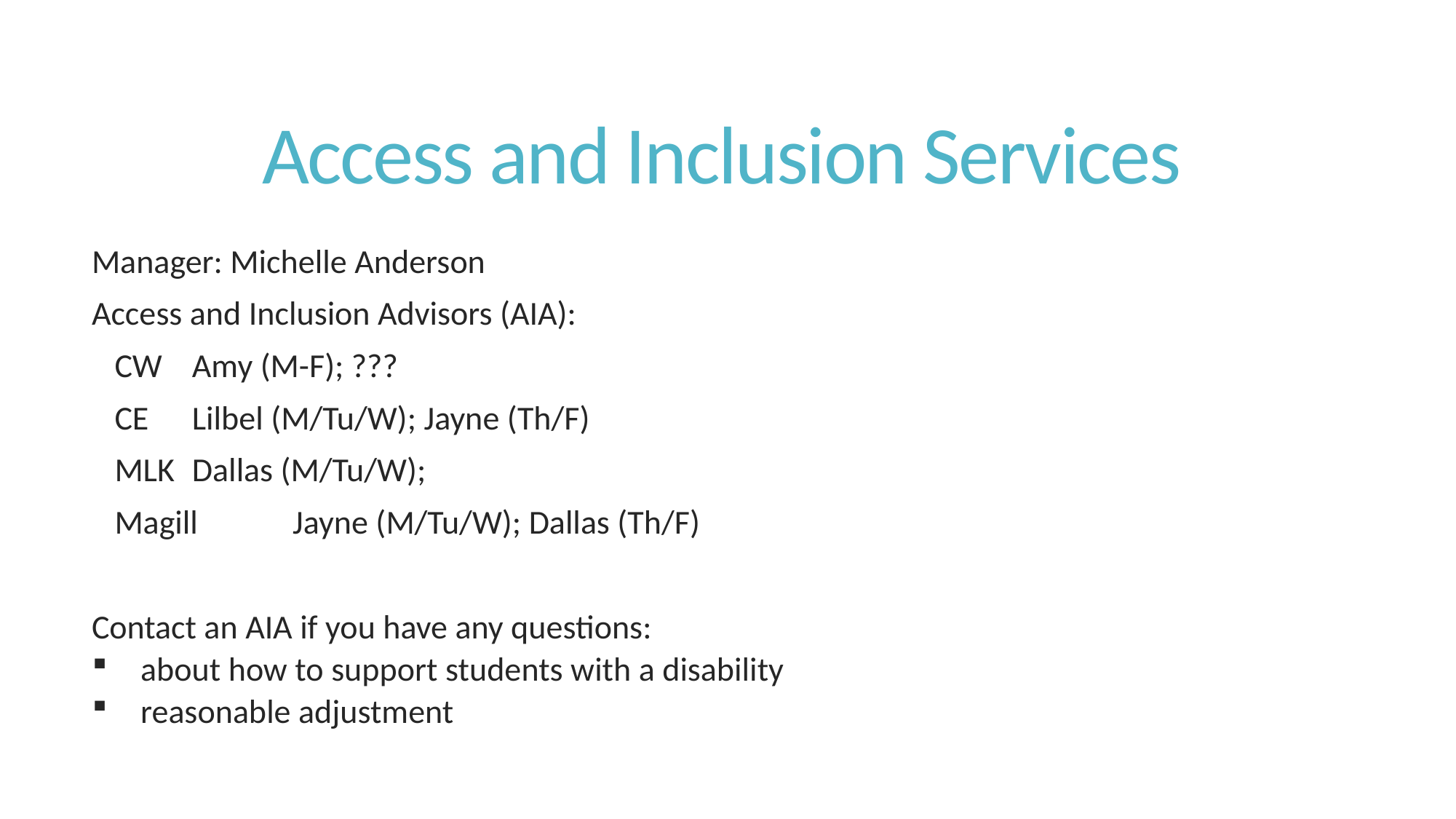

# Access and Inclusion Services
Manager: Michelle Anderson
Access and Inclusion Advisors (AIA):
   CW		Amy (M-F); ???
   CE		Lilbel (M/Tu/W); Jayne (Th/F)
   MLK		Dallas (M/Tu/W);
   Magill		Jayne (M/Tu/W); Dallas (Th/F)

Contact an AIA if you have any questions:
 about how to support students with a disability
 reasonable adjustment